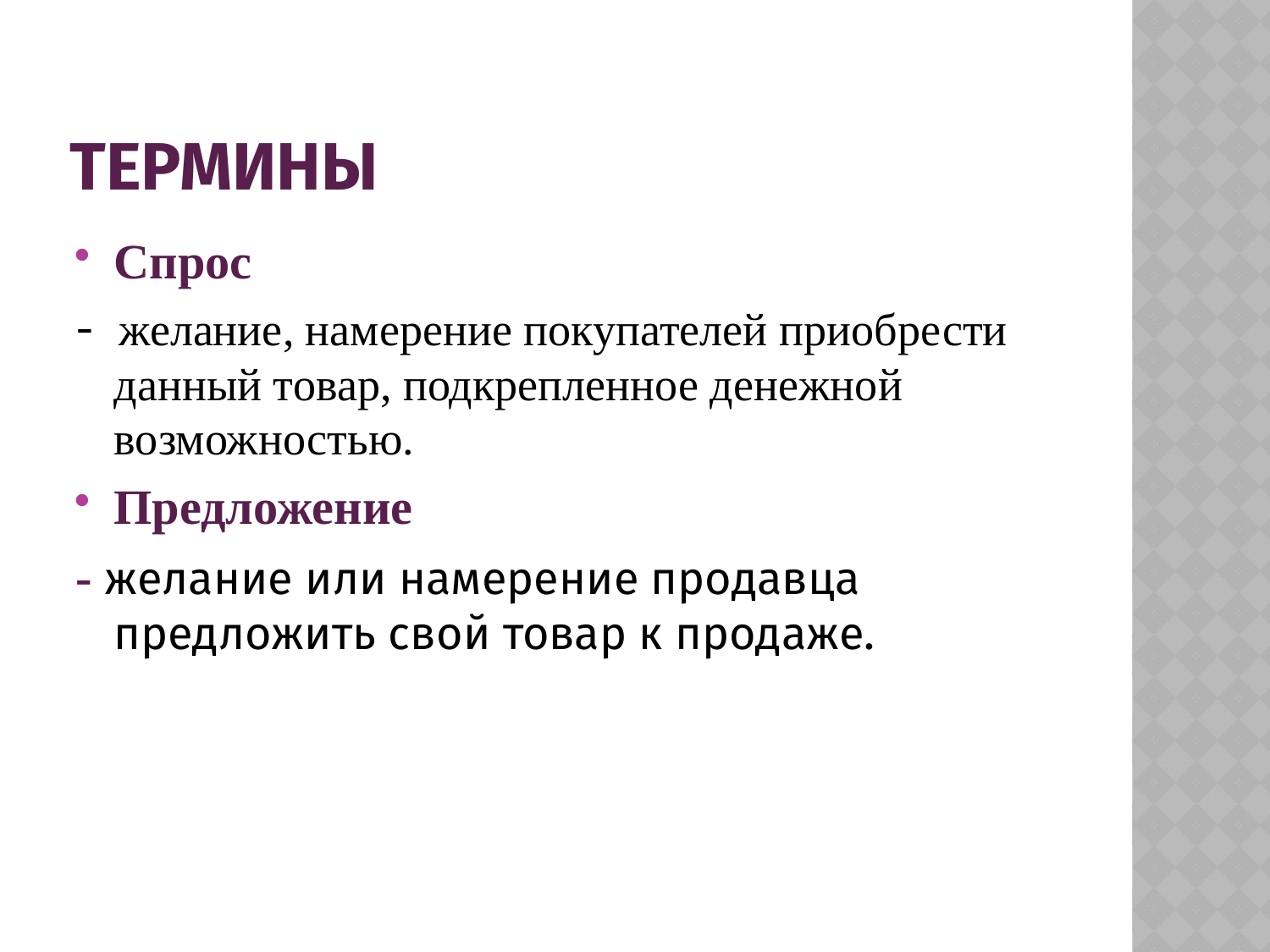

# Термины
Спрос
-  желание, намерение покупателей приобрести данный товар, подкрепленное денежной возможностью.
Предложение
- желание или намерение продавца предложить свой товар к продаже.